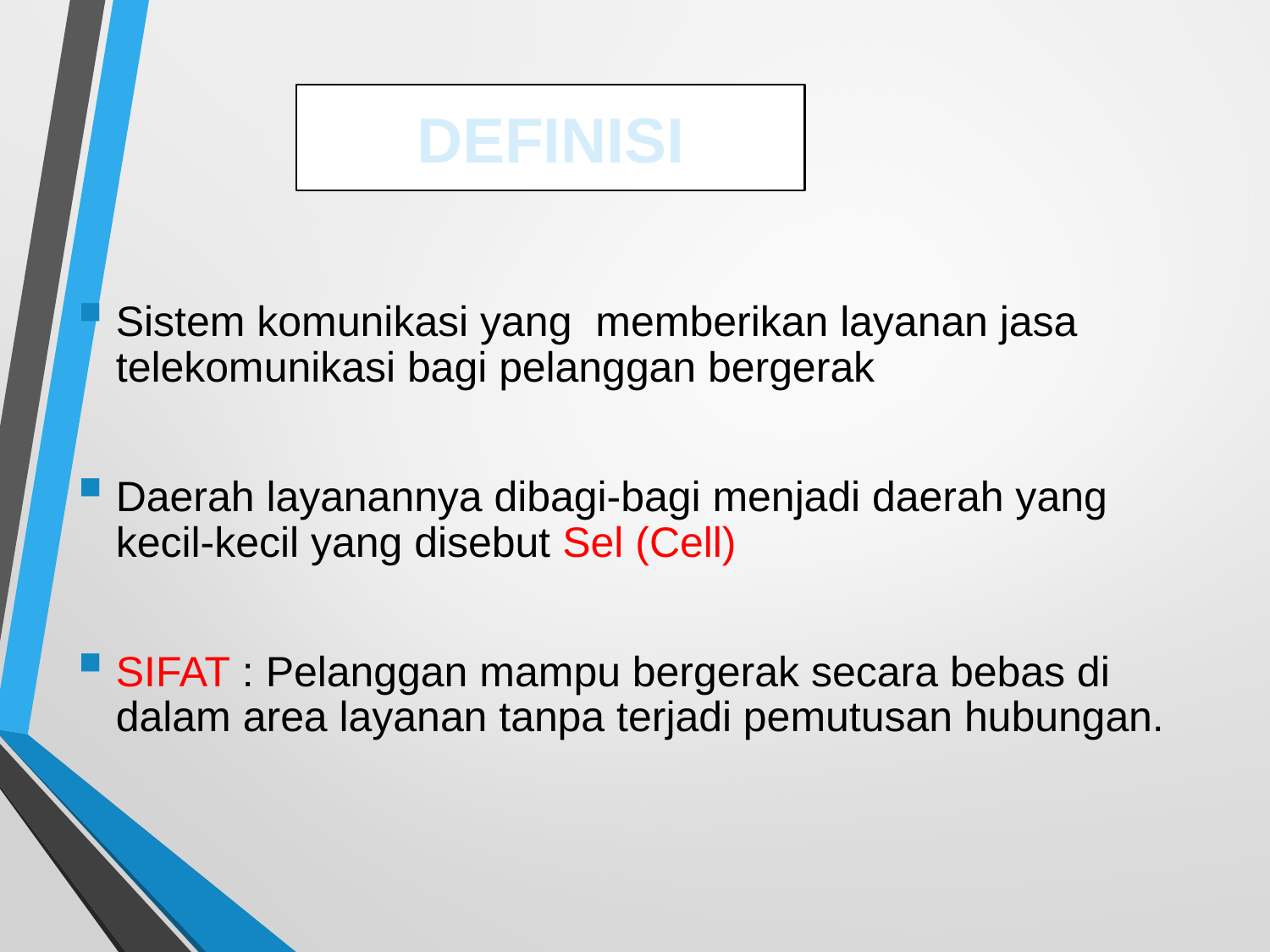

# DEFINISI
Sistem komunikasi yang  memberikan layanan jasa telekomunikasi bagi pelanggan bergerak

Daerah layanannya dibagi-bagi menjadi daerah yang kecil-kecil yang disebut Sel (Cell)

SIFAT : Pelanggan mampu bergerak secara bebas di dalam area layanan tanpa terjadi pemutusan hubungan.